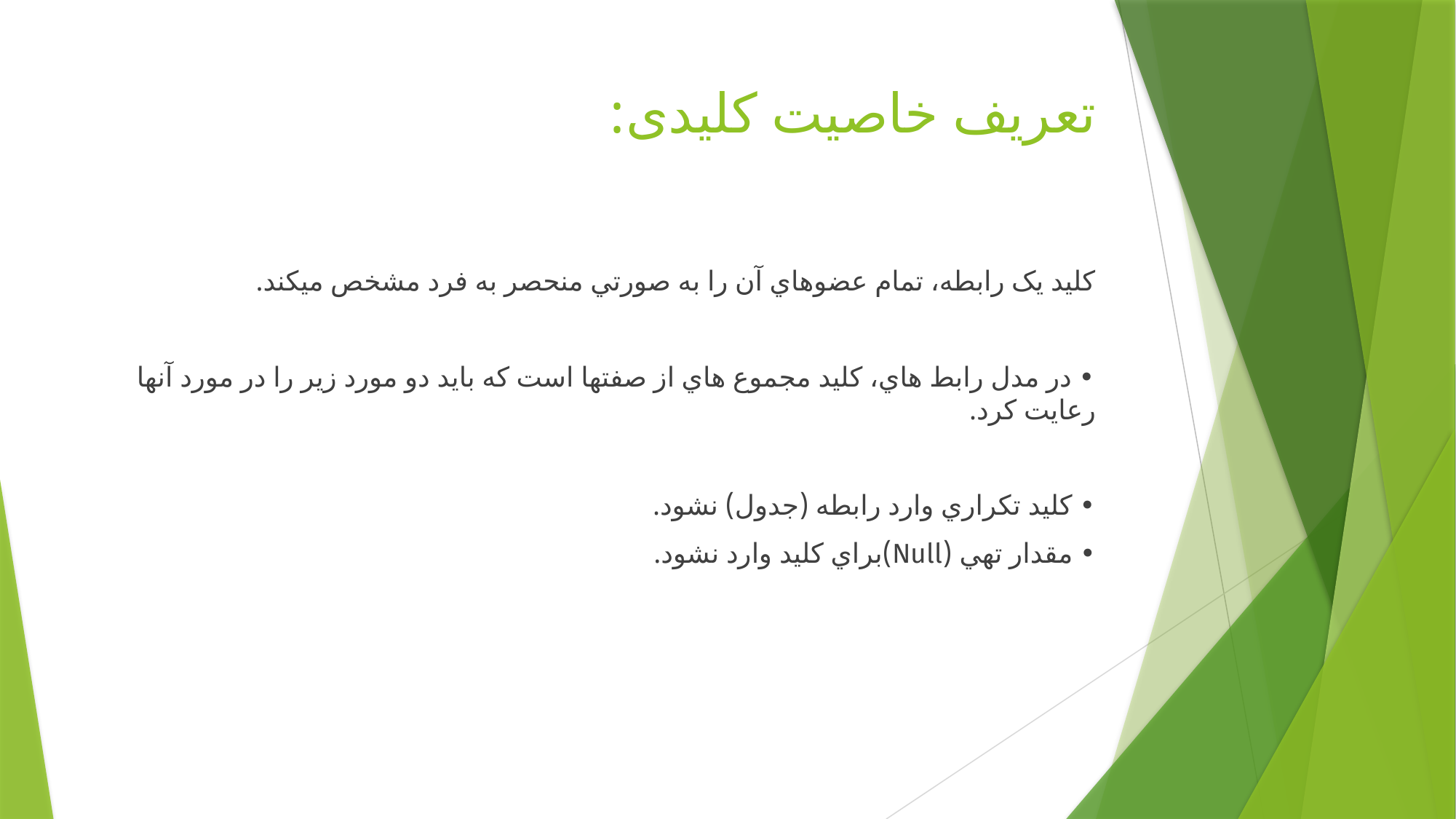

# تعریف خاصیت کلیدی:
کلید یک رابطه، تمام عضوهاي آن را به صورتي منحصر به فرد مشخص ميکند.

• در مدل رابط هاي، کلید مجموع هاي از صفتها است که باید دو مورد زیر را در مورد آنها رعایت کرد.

• کلید تکراري وارد رابطه (جدول) نشود.
• مقدار تهي (Null)براي کلید وارد نشود.